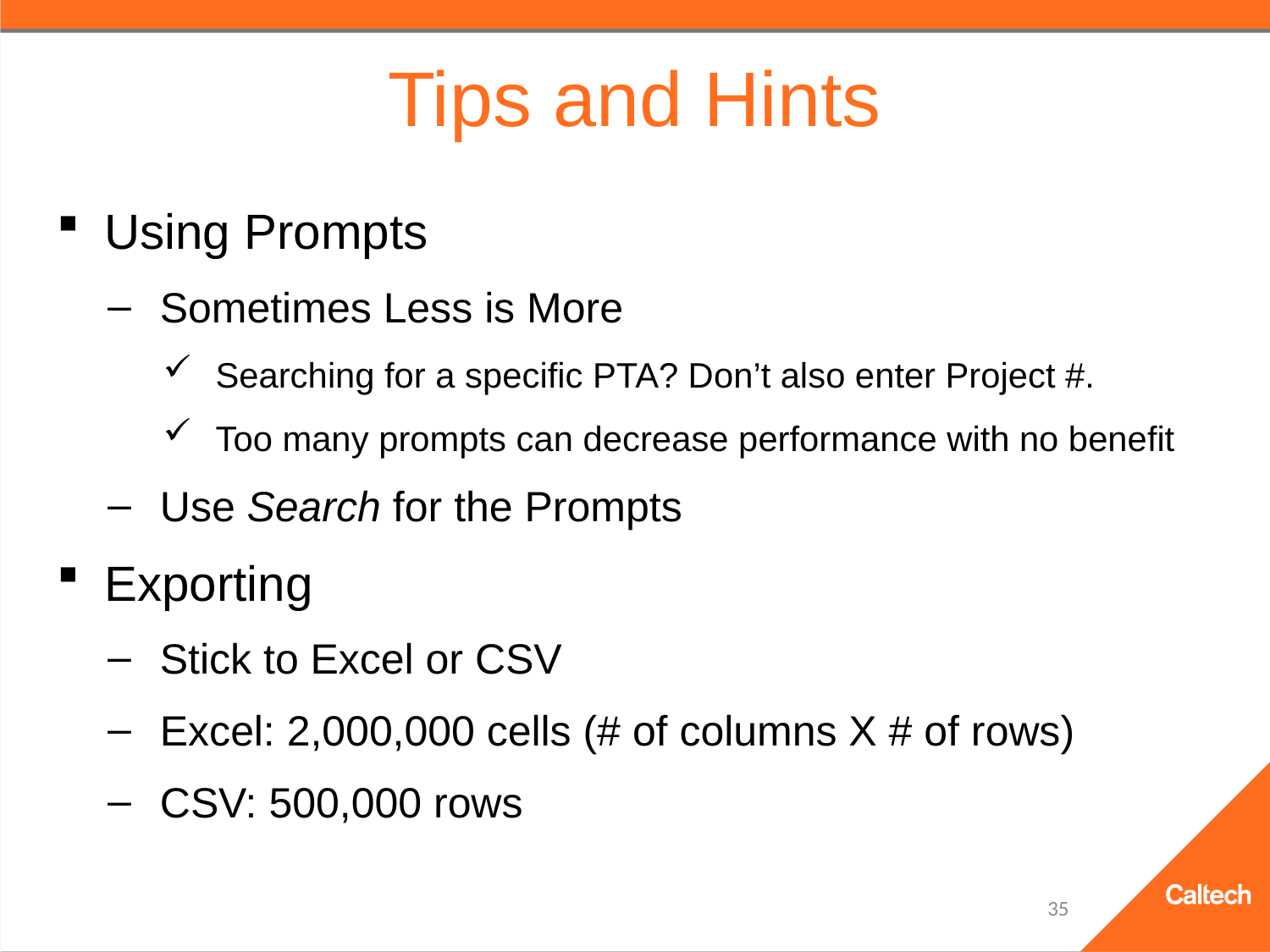

# Tips and Hints
Using Prompts
Sometimes Less is More
Searching for a specific PTA? Don’t also enter Project #.
Too many prompts can decrease performance with no benefit
Use Search for the Prompts
Exporting
Stick to Excel or CSV
Excel: 2,000,000 cells (# of columns X # of rows)
CSV: 500,000 rows

35